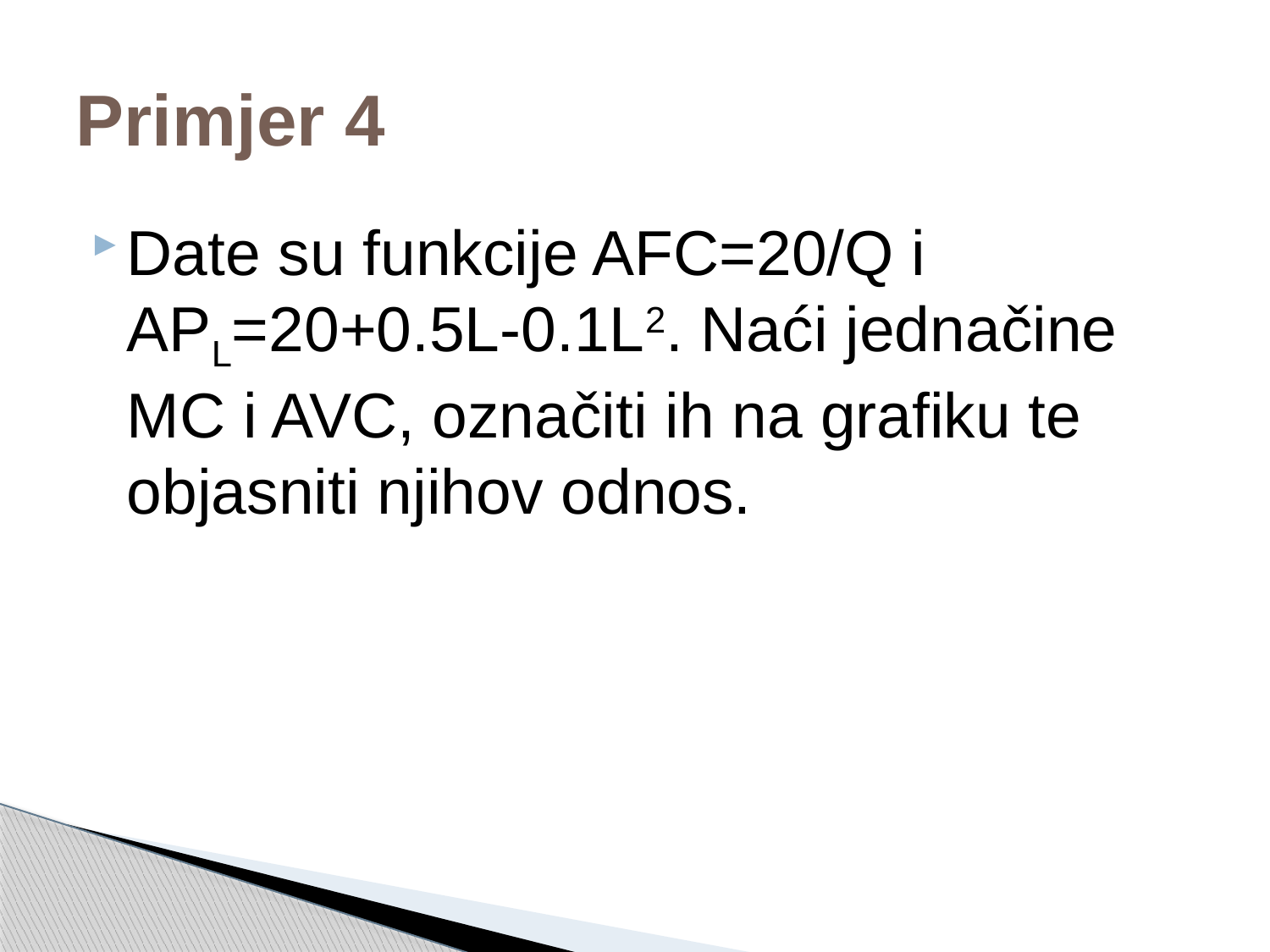

# Primjer 4
Date su funkcije AFC=20/Q i APL=20+0.5L-0.1L2. Naći jednačine MC i AVC, označiti ih na grafiku te objasniti njihov odnos.